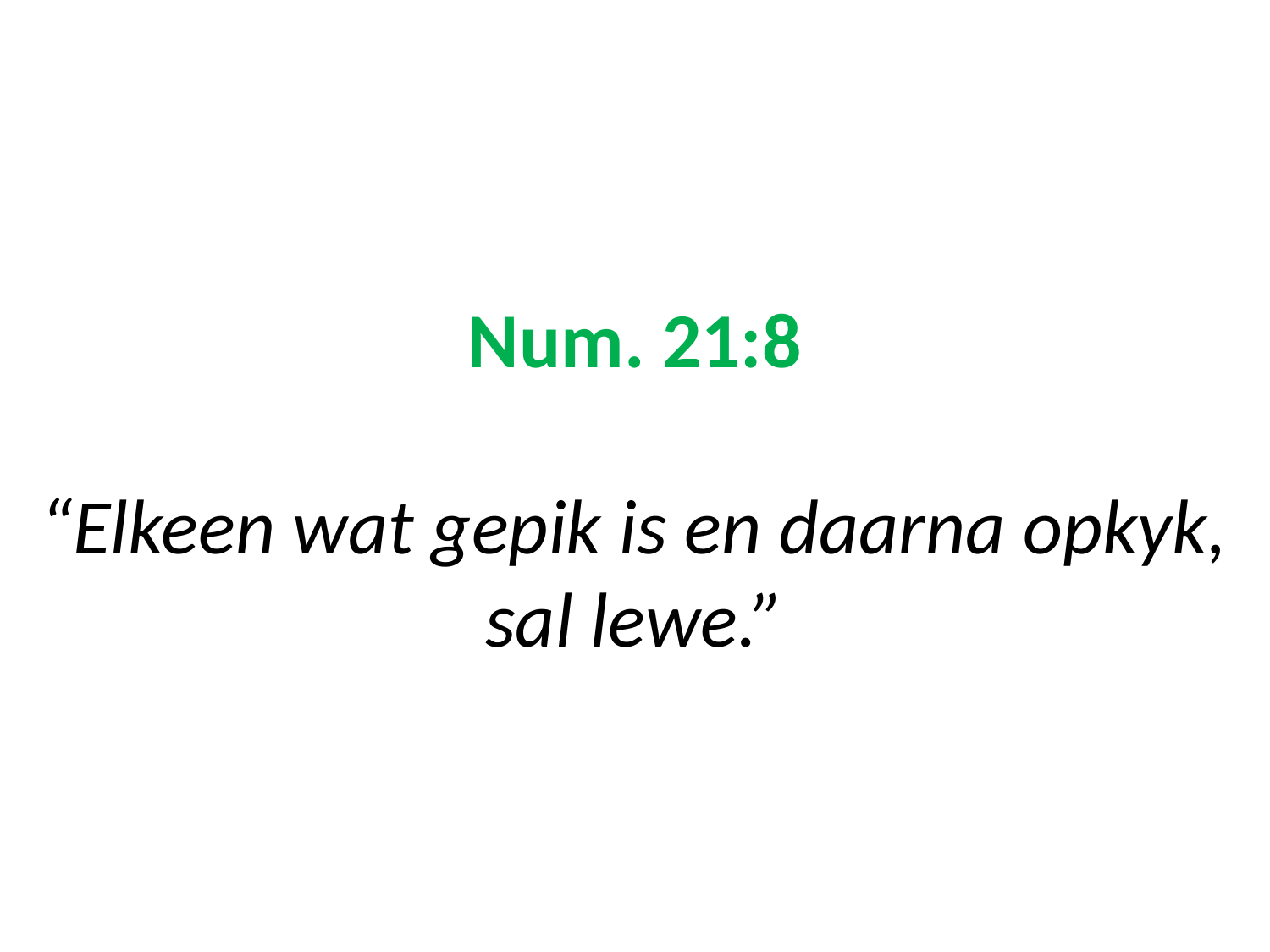

# Num. 21:8 “Elkeen wat gepik is en daarna opkyk, sal lewe.”